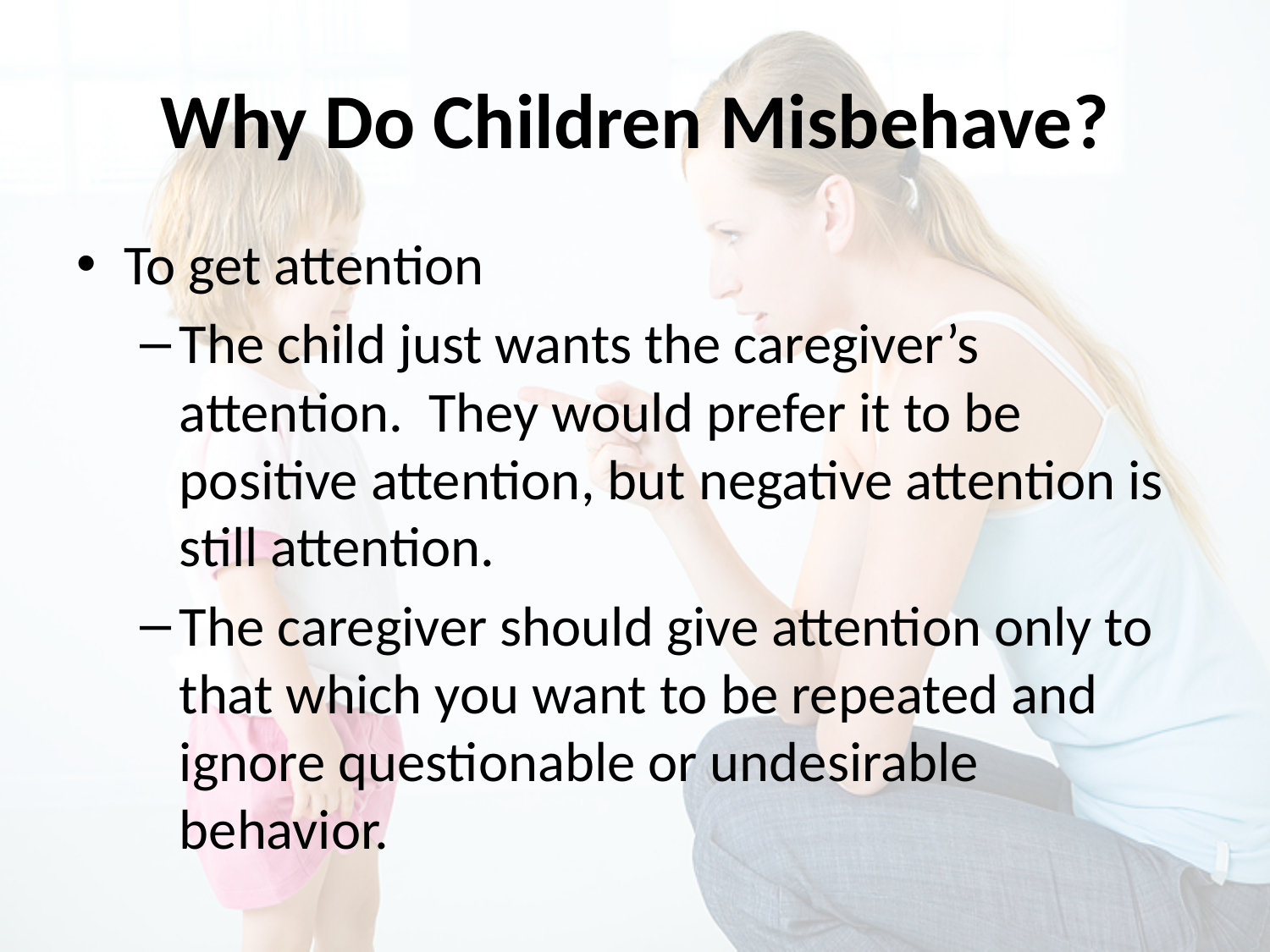

# Why Do Children Misbehave?
To get attention
The child just wants the caregiver’s attention.  They would prefer it to be positive attention, but negative attention is still attention.
The caregiver should give attention only to that which you want to be repeated and ignore questionable or undesirable behavior.